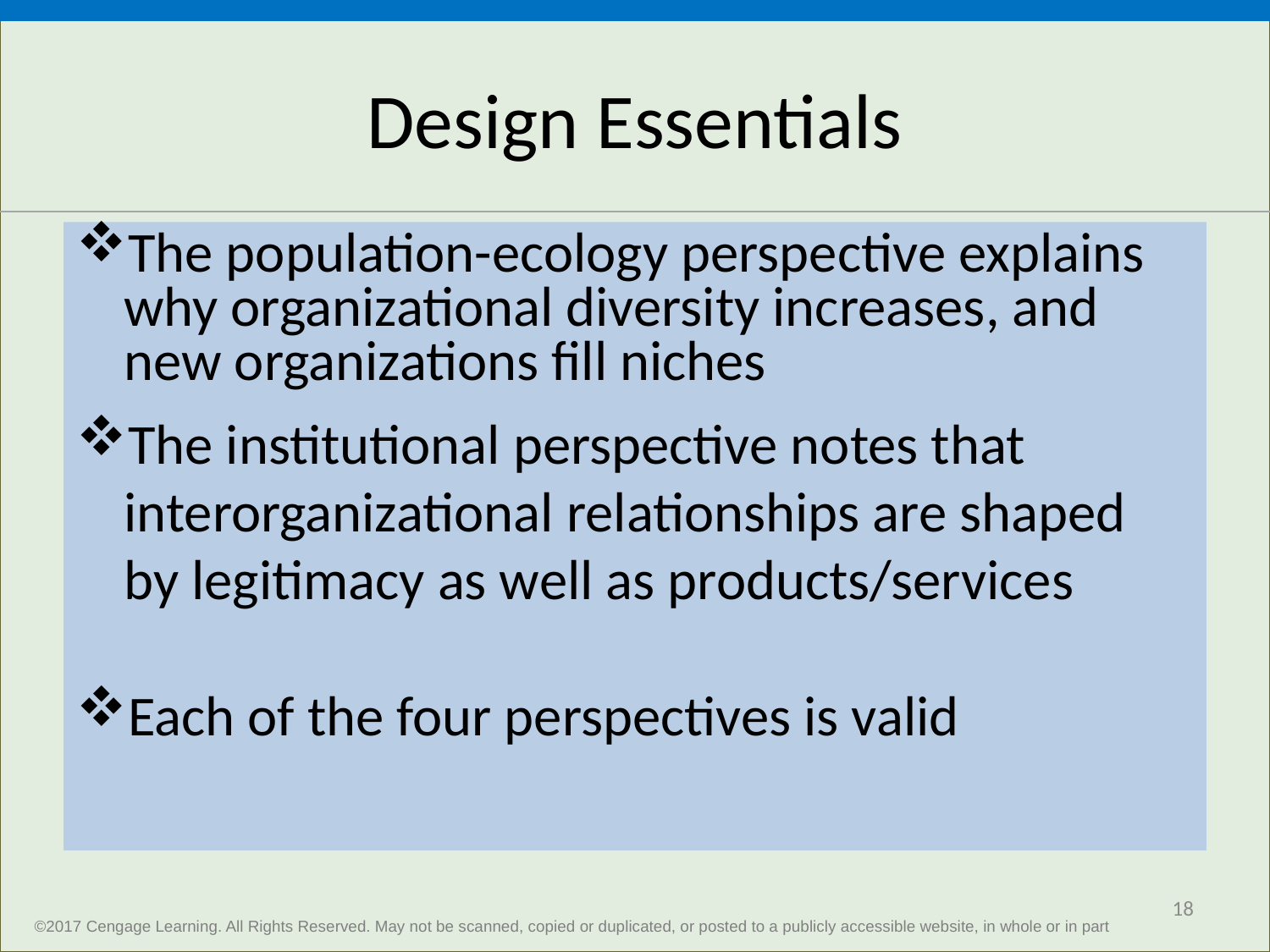

# Design Essentials
The population-ecology perspective explains why organizational diversity increases, and new organizations fill niches
The institutional perspective notes that interorganizational relationships are shaped by legitimacy as well as products/services

Each of the four perspectives is valid

18
©2017 Cengage Learning. All Rights Reserved. May not be scanned, copied or duplicated, or posted to a publicly accessible website, in whole or in part